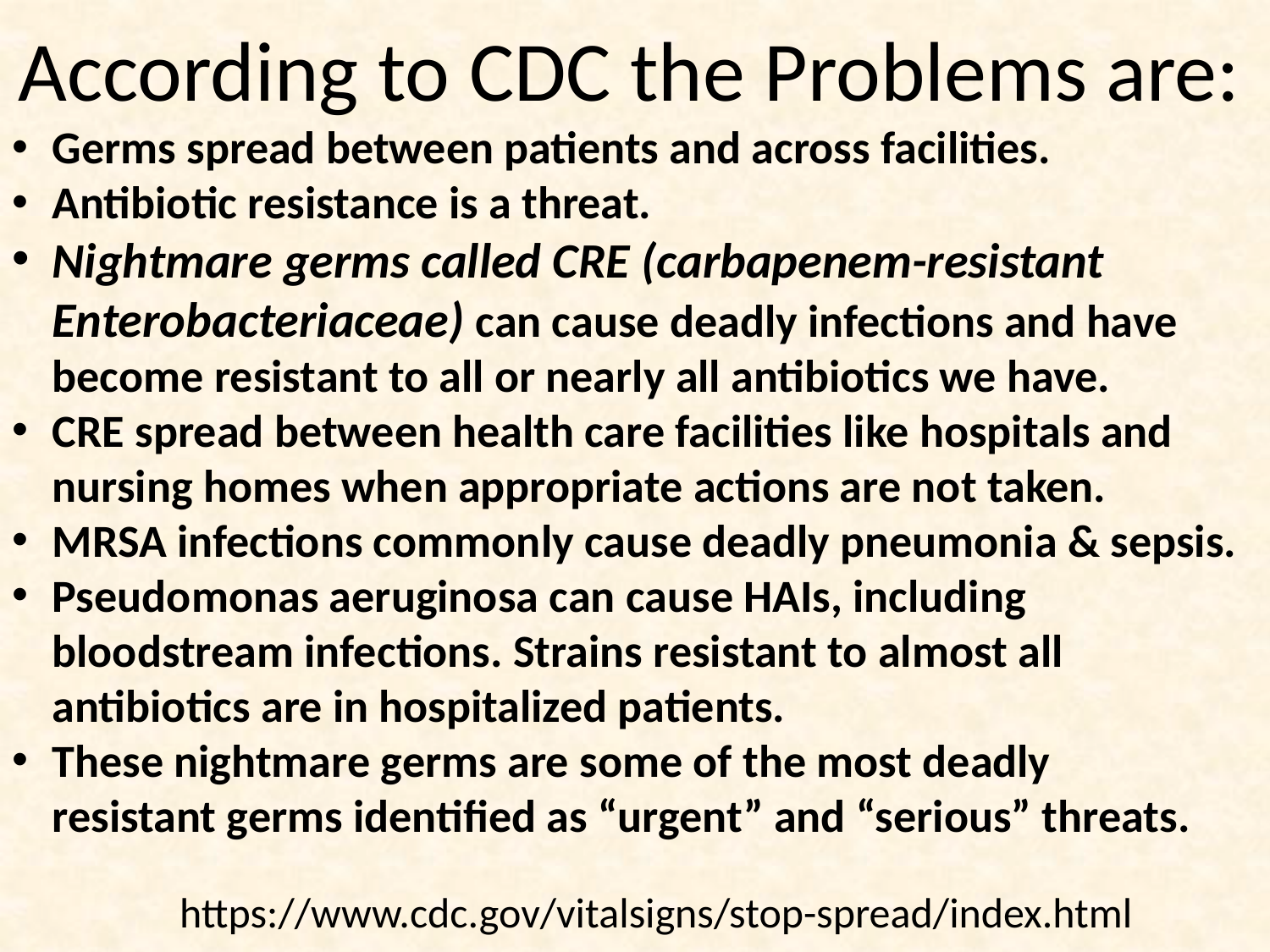

According to CDC the Problems are:
Germs spread between patients and across facilities.
Antibiotic resistance is a threat.
Nightmare germs called CRE (carbapenem-resistant Enterobacteriaceae) can cause deadly infections and have become resistant to all or nearly all antibiotics we have.
CRE spread between health care facilities like hospitals and nursing homes when appropriate actions are not taken.
MRSA infections commonly cause deadly pneumonia & sepsis.
Pseudomonas aeruginosa can cause HAIs, including bloodstream infections. Strains resistant to almost all antibiotics are in hospitalized patients.
These nightmare germs are some of the most deadly   resistant germs identified as “urgent” and “serious” threats.
https://www.cdc.gov/vitalsigns/stop-spread/index.html